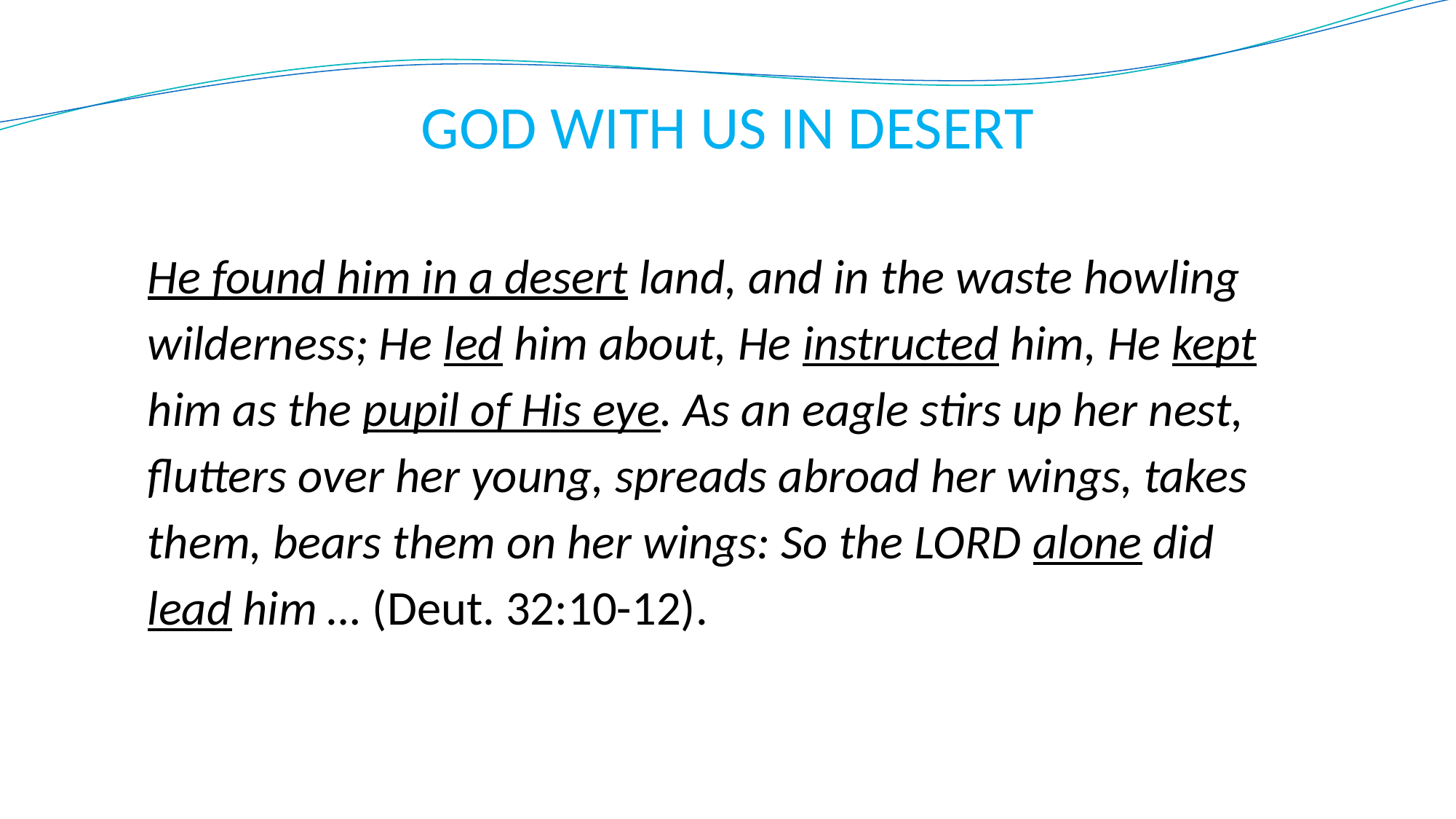

# GOD WITH US IN DESERT
He found him in a desert land, and in the waste howling wilderness; He led him about, He instructed him, He kept him as the pupil of His eye. As an eagle stirs up her nest, flutters over her young, spreads abroad her wings, takes them, bears them on her wings: So the LORD alone did lead him … (Deut. 32:10-12).